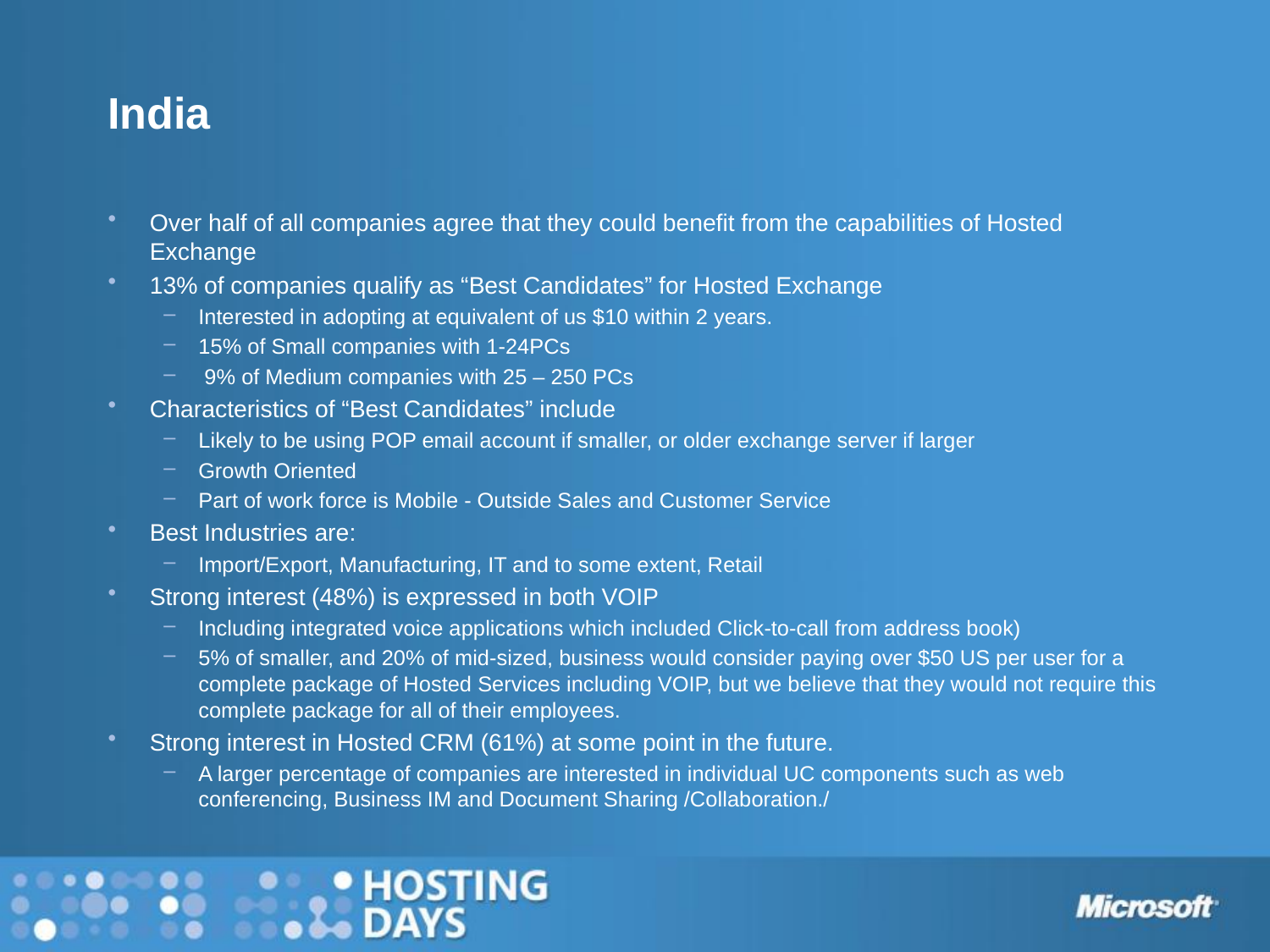

# India
Over half of all companies agree that they could benefit from the capabilities of Hosted Exchange
13% of companies qualify as “Best Candidates” for Hosted Exchange
Interested in adopting at equivalent of us $10 within 2 years.
15% of Small companies with 1-24PCs
 9% of Medium companies with 25 – 250 PCs
Characteristics of “Best Candidates” include
Likely to be using POP email account if smaller, or older exchange server if larger
Growth Oriented
Part of work force is Mobile - Outside Sales and Customer Service
Best Industries are:
Import/Export, Manufacturing, IT and to some extent, Retail
Strong interest (48%) is expressed in both VOIP
Including integrated voice applications which included Click-to-call from address book)
5% of smaller, and 20% of mid-sized, business would consider paying over $50 US per user for a complete package of Hosted Services including VOIP, but we believe that they would not require this complete package for all of their employees.
Strong interest in Hosted CRM (61%) at some point in the future.
A larger percentage of companies are interested in individual UC components such as web conferencing, Business IM and Document Sharing /Collaboration./